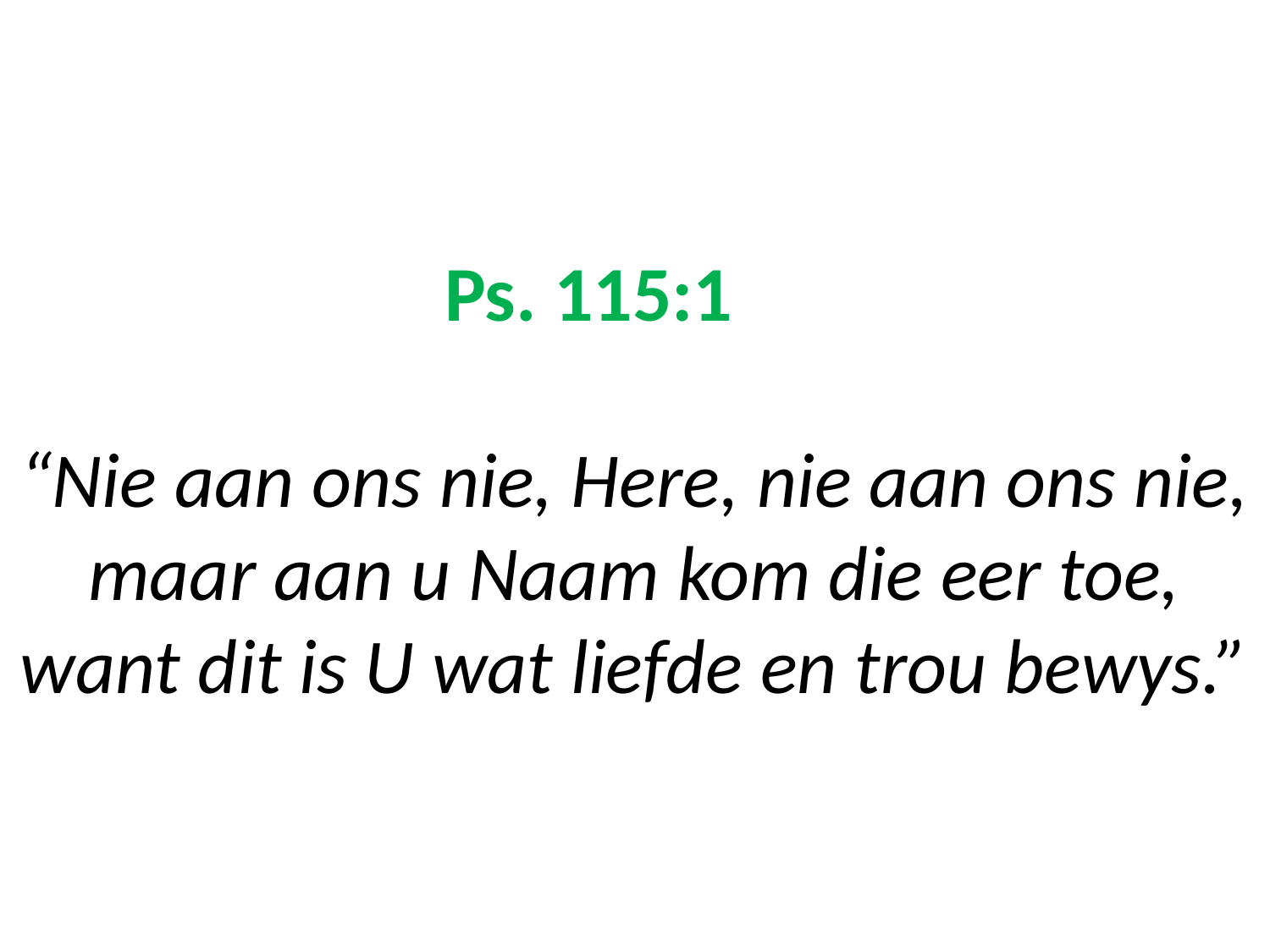

# Ps. 115:1 “Nie aan ons nie, Here, nie aan ons nie, maar aan u Naam kom die eer toe, want dit is U wat liefde en trou bewys.”